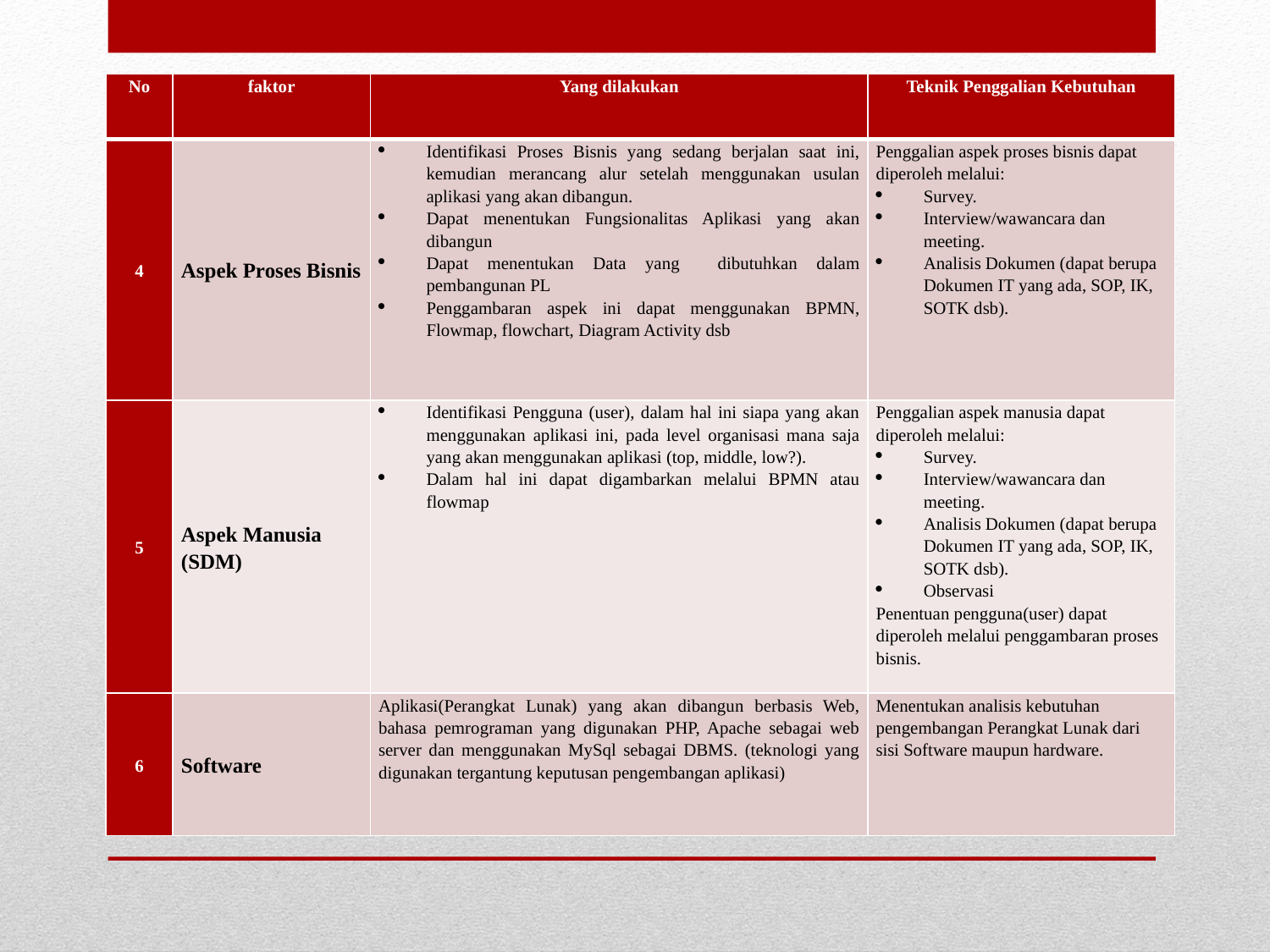

| No | faktor | Yang dilakukan | Teknik Penggalian Kebutuhan |
| --- | --- | --- | --- |
| 4 | Aspek Proses Bisnis | Identifikasi Proses Bisnis yang sedang berjalan saat ini, kemudian merancang alur setelah menggunakan usulan aplikasi yang akan dibangun. Dapat menentukan Fungsionalitas Aplikasi yang akan dibangun Dapat menentukan Data yang dibutuhkan dalam pembangunan PL Penggambaran aspek ini dapat menggunakan BPMN, Flowmap, flowchart, Diagram Activity dsb | Penggalian aspek proses bisnis dapat diperoleh melalui: Survey. Interview/wawancara dan meeting. Analisis Dokumen (dapat berupa Dokumen IT yang ada, SOP, IK, SOTK dsb). |
| 5 | Aspek Manusia (SDM) | Identifikasi Pengguna (user), dalam hal ini siapa yang akan menggunakan aplikasi ini, pada level organisasi mana saja yang akan menggunakan aplikasi (top, middle, low?). Dalam hal ini dapat digambarkan melalui BPMN atau flowmap | Penggalian aspek manusia dapat diperoleh melalui: Survey. Interview/wawancara dan meeting. Analisis Dokumen (dapat berupa Dokumen IT yang ada, SOP, IK, SOTK dsb). Observasi Penentuan pengguna(user) dapat diperoleh melalui penggambaran proses bisnis. |
| 6 | Software | Aplikasi(Perangkat Lunak) yang akan dibangun berbasis Web, bahasa pemrograman yang digunakan PHP, Apache sebagai web server dan menggunakan MySql sebagai DBMS. (teknologi yang digunakan tergantung keputusan pengembangan aplikasi) | Menentukan analisis kebutuhan pengembangan Perangkat Lunak dari sisi Software maupun hardware. |